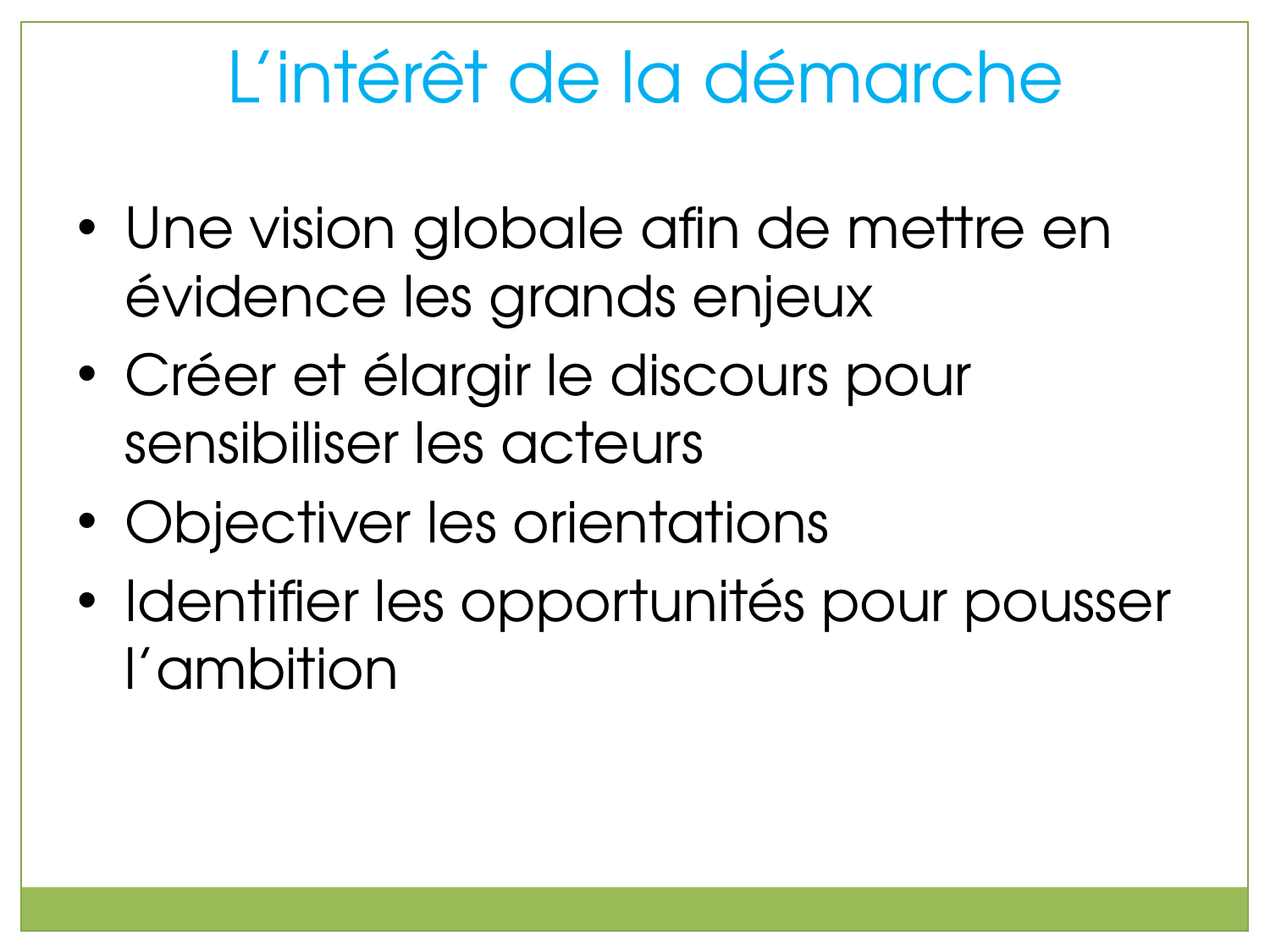

L’intérêt de la démarche
Une vision globale afin de mettre en évidence les grands enjeux
Créer et élargir le discours pour sensibiliser les acteurs
Objectiver les orientations
Identifier les opportunités pour pousser l’ambition